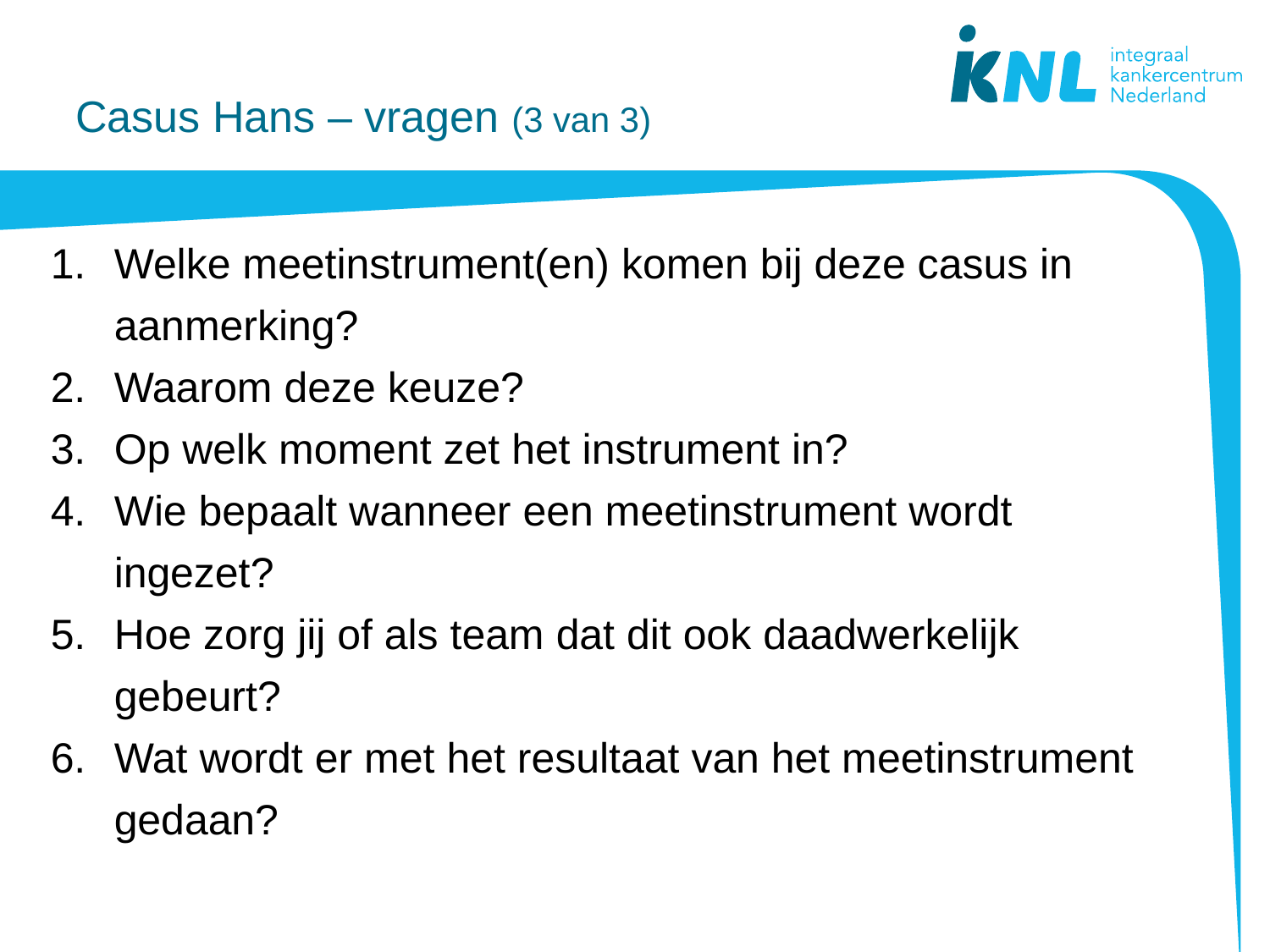

# Casus Hans – vragen (3 van 3)
Welke meetinstrument(en) komen bij deze casus in aanmerking?
Waarom deze keuze?
Op welk moment zet het instrument in?
Wie bepaalt wanneer een meetinstrument wordt ingezet?
Hoe zorg jij of als team dat dit ook daadwerkelijk gebeurt?
Wat wordt er met het resultaat van het meetinstrument gedaan?